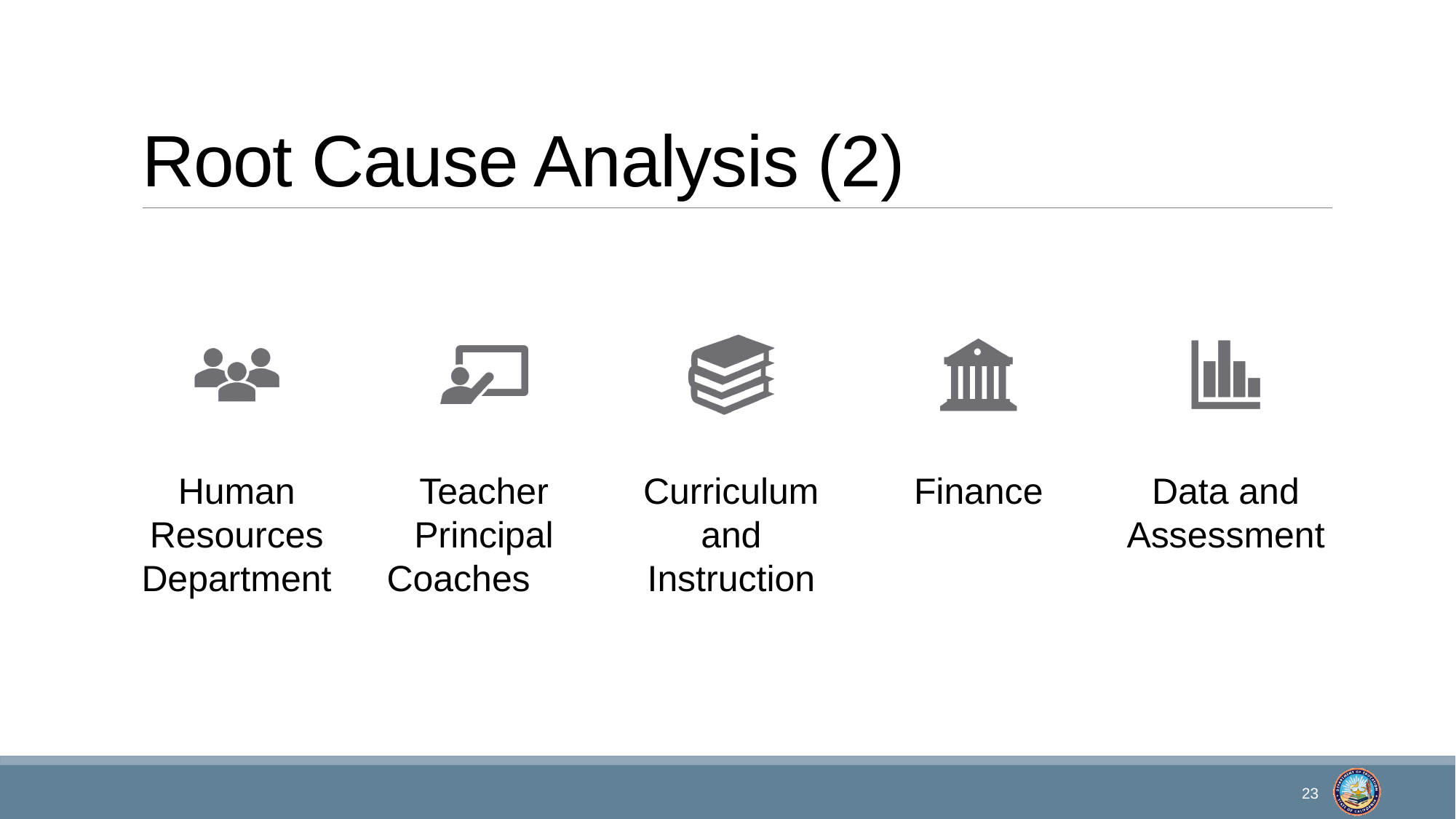

# Root Cause Analysis (2)
Human Resources Department
Teacher Principal Coaches
Curriculum and Instruction
Finance
Data and Assessment
23